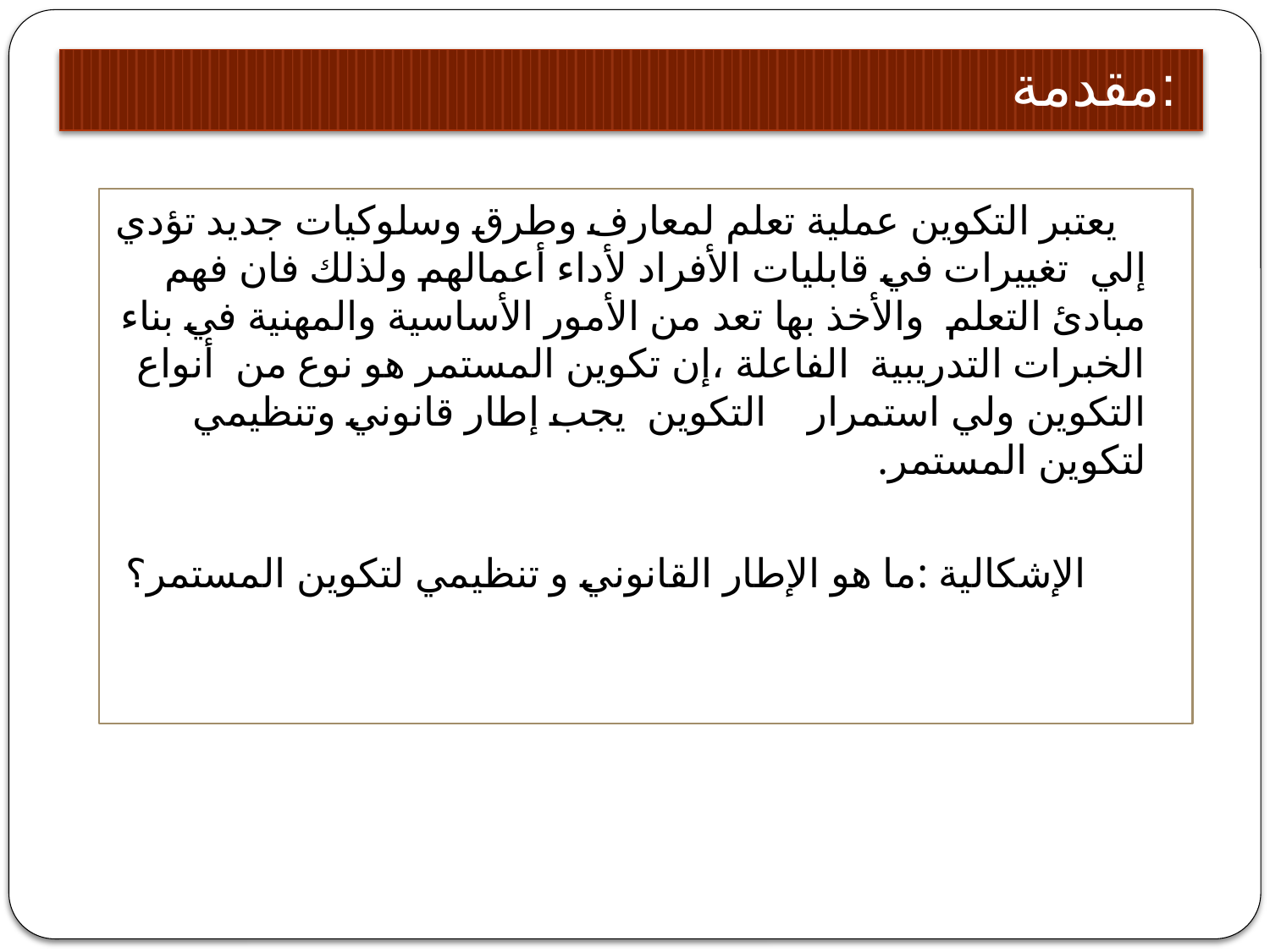

# مقدمة:
      يعتبر التكوين عملية تعلم لمعارف وطرق وسلوكيات جديد تؤدي إلي  تغييرات في قابليات الأفراد لأداء أعمالهم ولذلك فان فهم مبادئ التعلم  والأخذ بها تعد من الأمور الأساسية والمهنية في بناء الخبرات التدريبية  الفاعلة ،إن تكوين المستمر هو نوع من  أنواع التكوين ولي استمرار    التكوين  يجب إطار قانوني وتنظيمي لتكوين المستمر.

         الإشكالية :ما هو الإطار القانوني و تنظيمي لتكوين المستمر؟